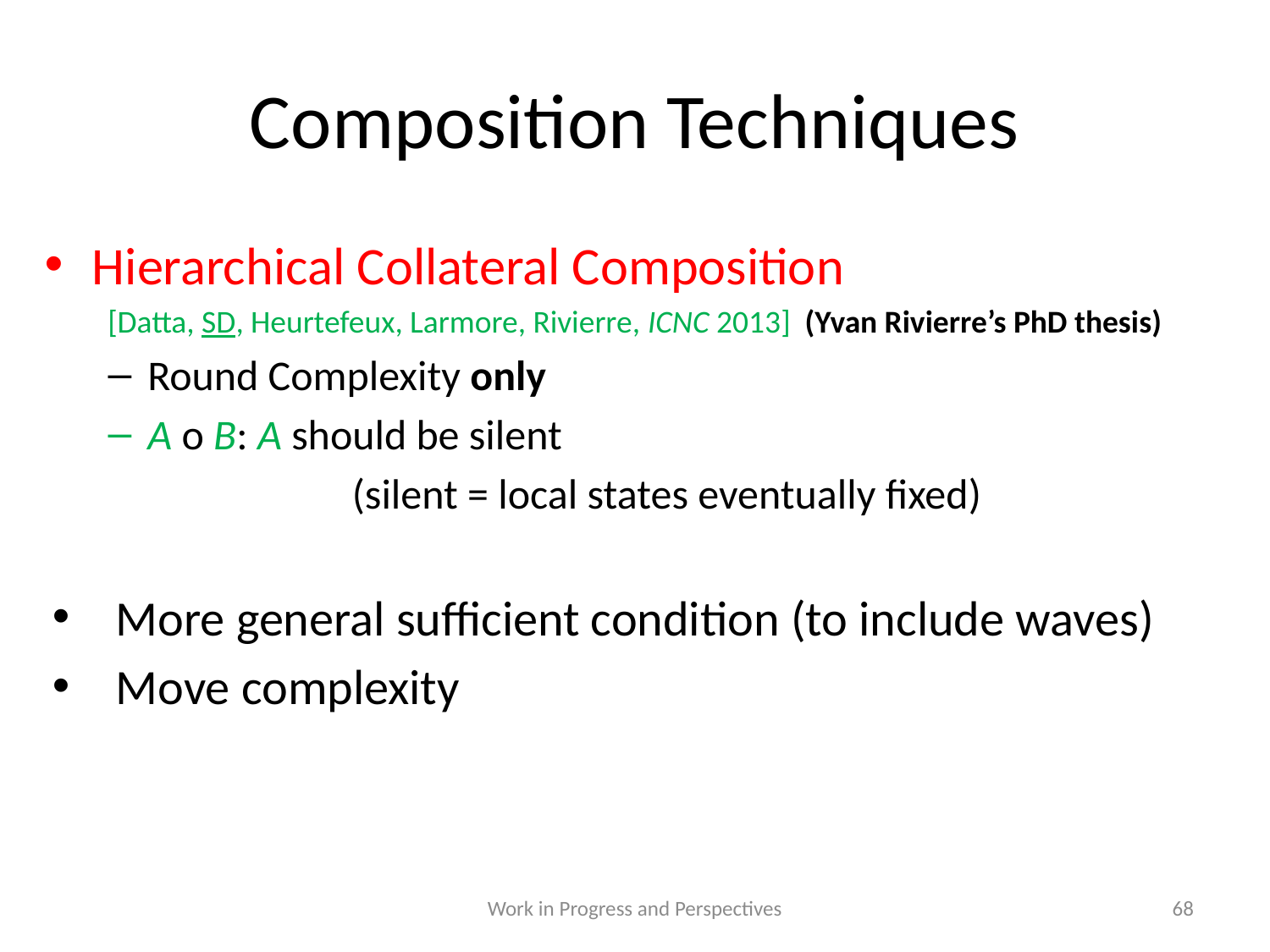

# Composition Techniques
Hierarchical Collateral Composition
[Datta, SD, Heurtefeux, Larmore, Rivierre, ICNC 2013]  (Yvan Rivierre’s PhD thesis)
Round Complexity only
A o B: A should be silent
(silent = local states eventually fixed)

More general sufficient condition (to include waves)
Move complexity

Work in Progress and Perspectives
68